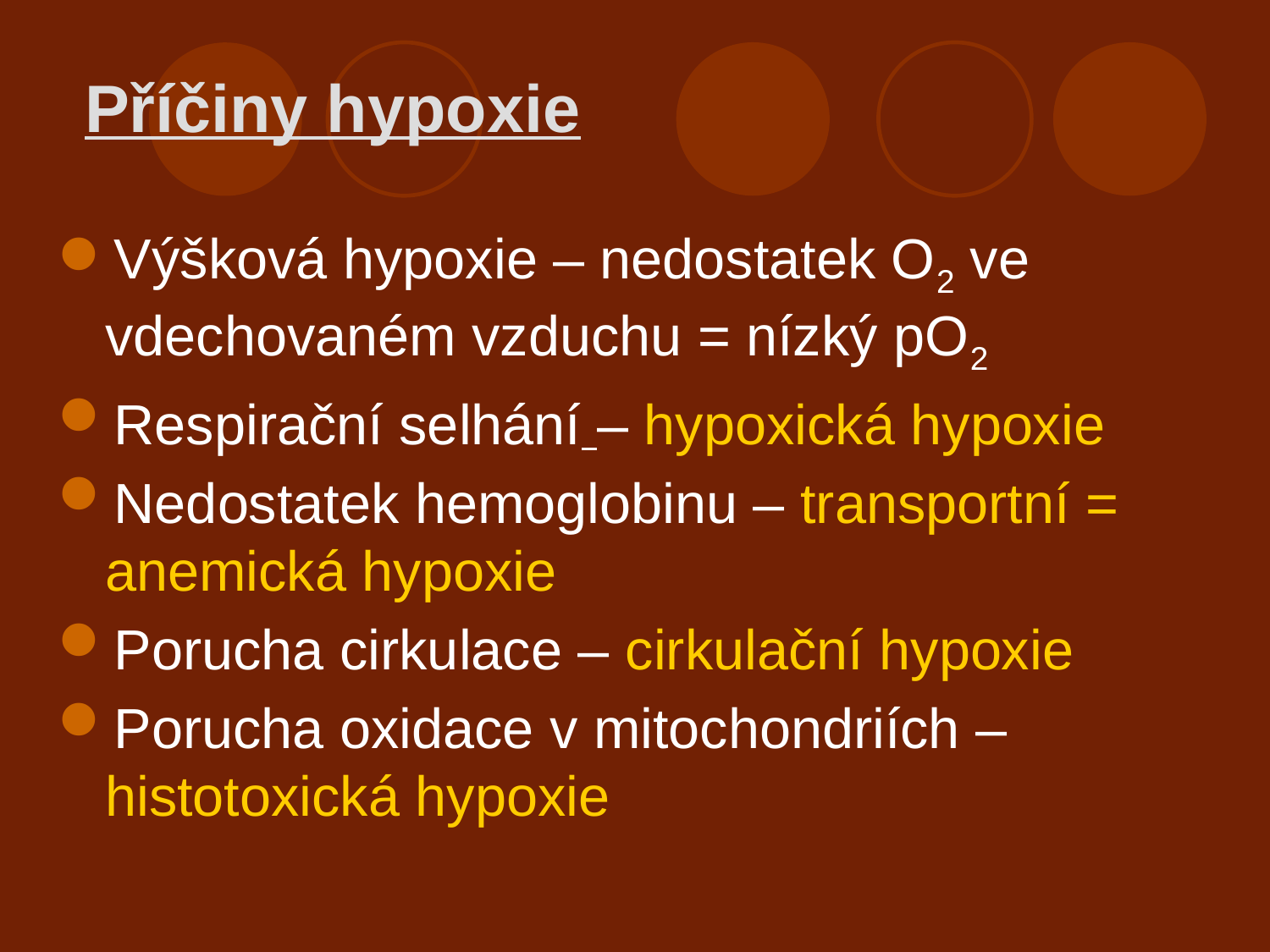

# Příčiny hypoxie
Výšková hypoxie – nedostatek O2 ve vdechovaném vzduchu = nízký pO2
Respirační selhání – hypoxická hypoxie
Nedostatek hemoglobinu – transportní = anemická hypoxie
Porucha cirkulace – cirkulační hypoxie
Porucha oxidace v mitochondriích – histotoxická hypoxie